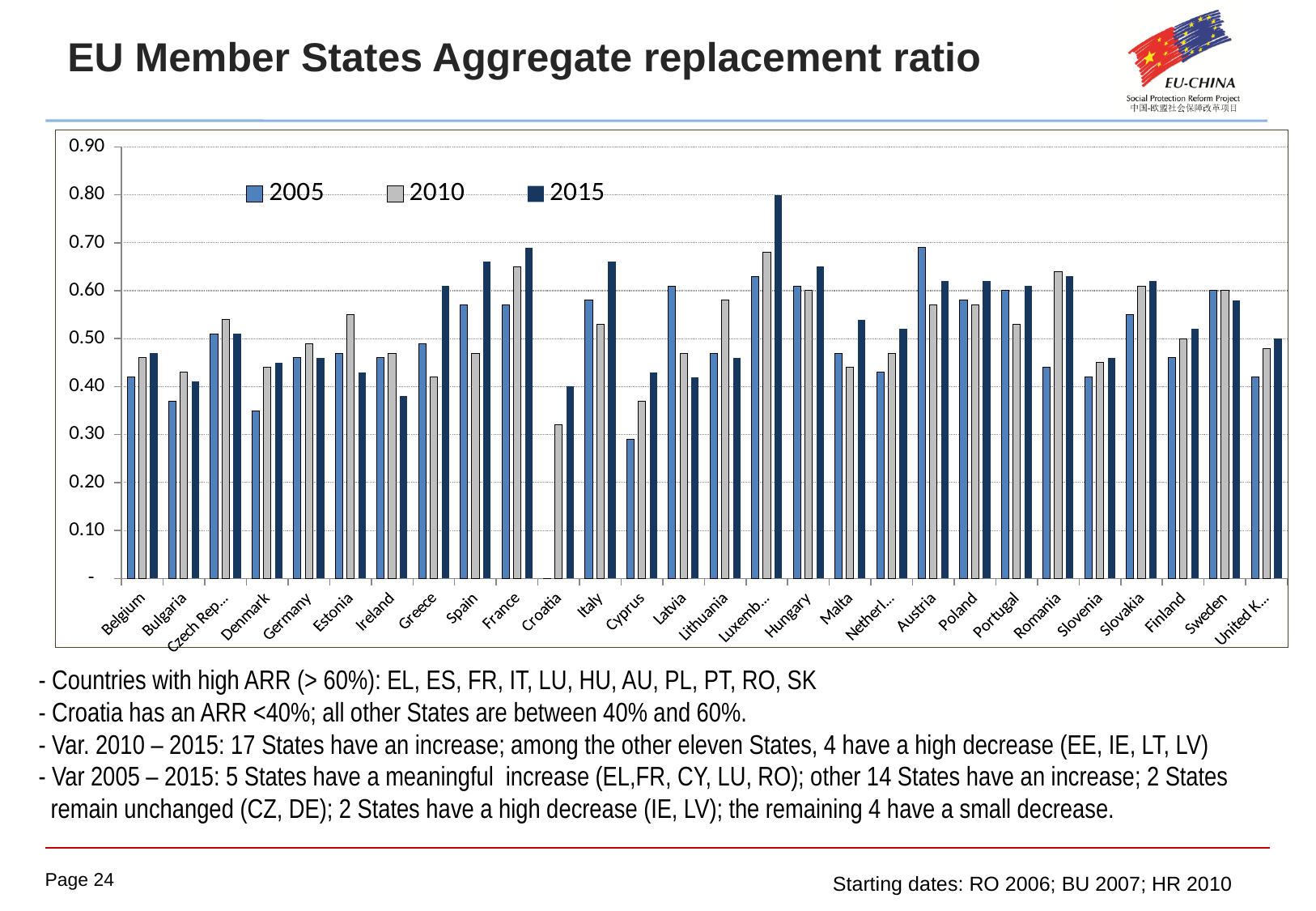

EU Member States Aggregate replacement ratio

### Chart

| Category |  |  |  |
|---|---|---|---|
| Belgium | 0.42 | 0.46 | 0.47 |
| Bulgaria | 0.37 | 0.43 | 0.41 |
| Czech Republic | 0.51 | 0.54 | 0.51 |
| Denmark | 0.35 | 0.44 | 0.45 |
| Germany | 0.46 | 0.49 | 0.46 |
| Estonia | 0.47 | 0.55 | 0.43 |
| Ireland | 0.46 | 0.47 | 0.38 |
| Greece | 0.49 | 0.42 | 0.61 |
| Spain | 0.57 | 0.47 | 0.66 |
| France | 0.57 | 0.65 | 0.69 |
| Croatia | 0.0 | 0.32 | 0.4 |
| Italy | 0.58 | 0.53 | 0.66 |
| Cyprus | 0.29 | 0.37 | 0.43 |
| Latvia | 0.61 | 0.47 | 0.42 |
| Lithuania | 0.47 | 0.58 | 0.46 |
| Luxembourg | 0.63 | 0.68 | 0.8 |
| Hungary | 0.61 | 0.6 | 0.65 |
| Malta | 0.47 | 0.44 | 0.54 |
| Netherlands | 0.43 | 0.47 | 0.52 |
| Austria | 0.69 | 0.57 | 0.62 |
| Poland | 0.58 | 0.57 | 0.62 |
| Portugal | 0.6 | 0.53 | 0.61 |
| Romania | 0.44 | 0.64 | 0.63 |
| Slovenia | 0.42 | 0.45 | 0.46 |
| Slovakia | 0.55 | 0.61 | 0.62 |
| Finland | 0.46 | 0.5 | 0.52 |
| Sweden | 0.6 | 0.6 | 0.58 |
| United Kingdom | 0.42 | 0.48 | 0.5 |
- Countries with high ARR (> 60%): EL, ES, FR, IT, LU, HU, AU, PL, PT, RO, SK
- Croatia has an ARR <40%; all other States are between 40% and 60%.
- Var. 2010 – 2015: 17 States have an increase; among the other eleven States, 4 have a high decrease (EE, IE, LT, LV)
- Var 2005 – 2015: 5 States have a meaningful  increase (EL,FR, CY, LU, RO); other 14 States have an increase; 2 States
  remain unchanged (CZ, DE); 2 States have a high decrease (IE, LV); the remaining 4 have a small decrease.

Starting dates: RO 2006; BU 2007; HR 2010